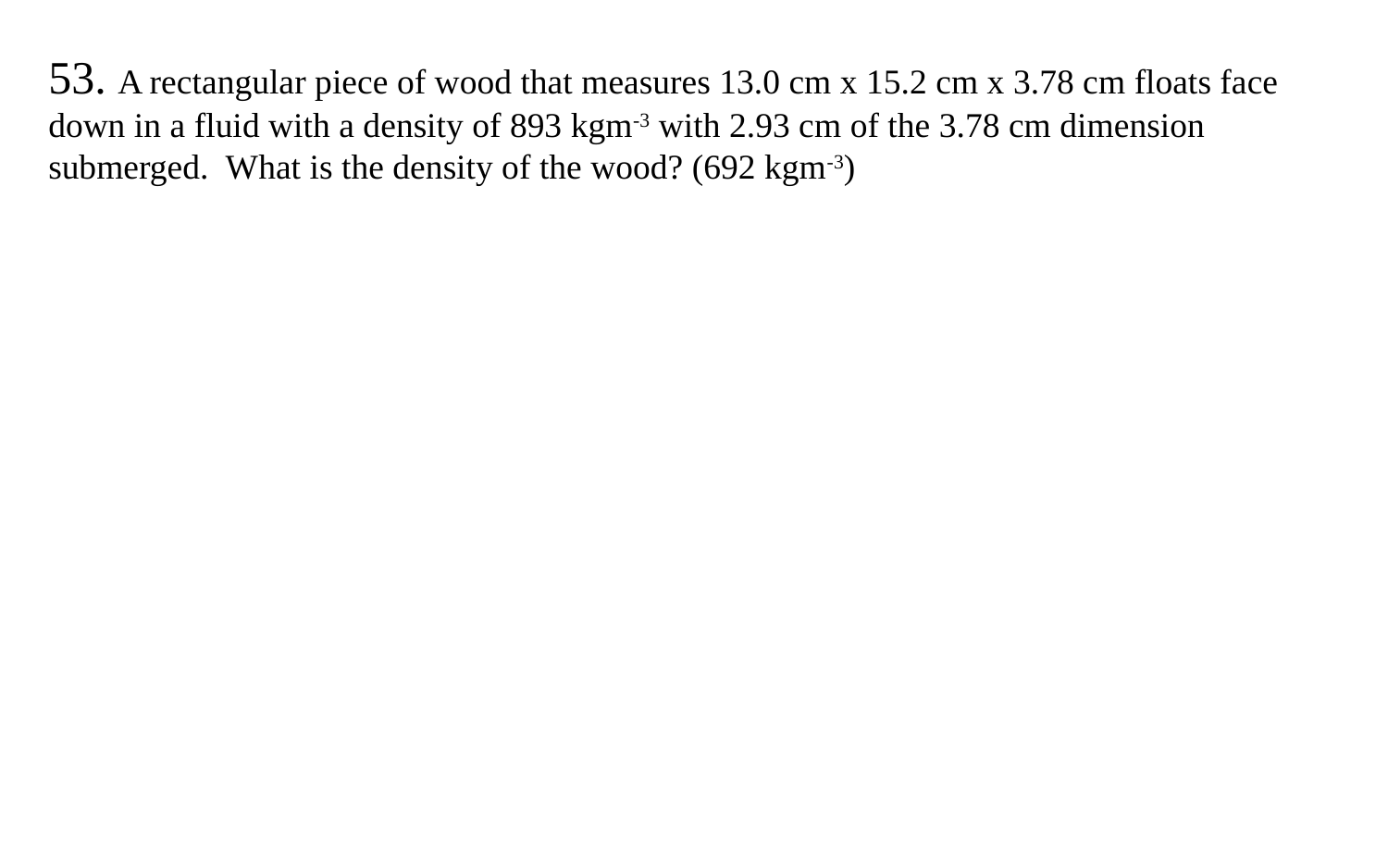

53. A rectangular piece of wood that measures 13.0 cm x 15.2 cm x 3.78 cm floats face down in a fluid with a density of 893 kgm-3 with 2.93 cm of the 3.78 cm dimension submerged.  What is the density of the wood? (692 kgm-3)